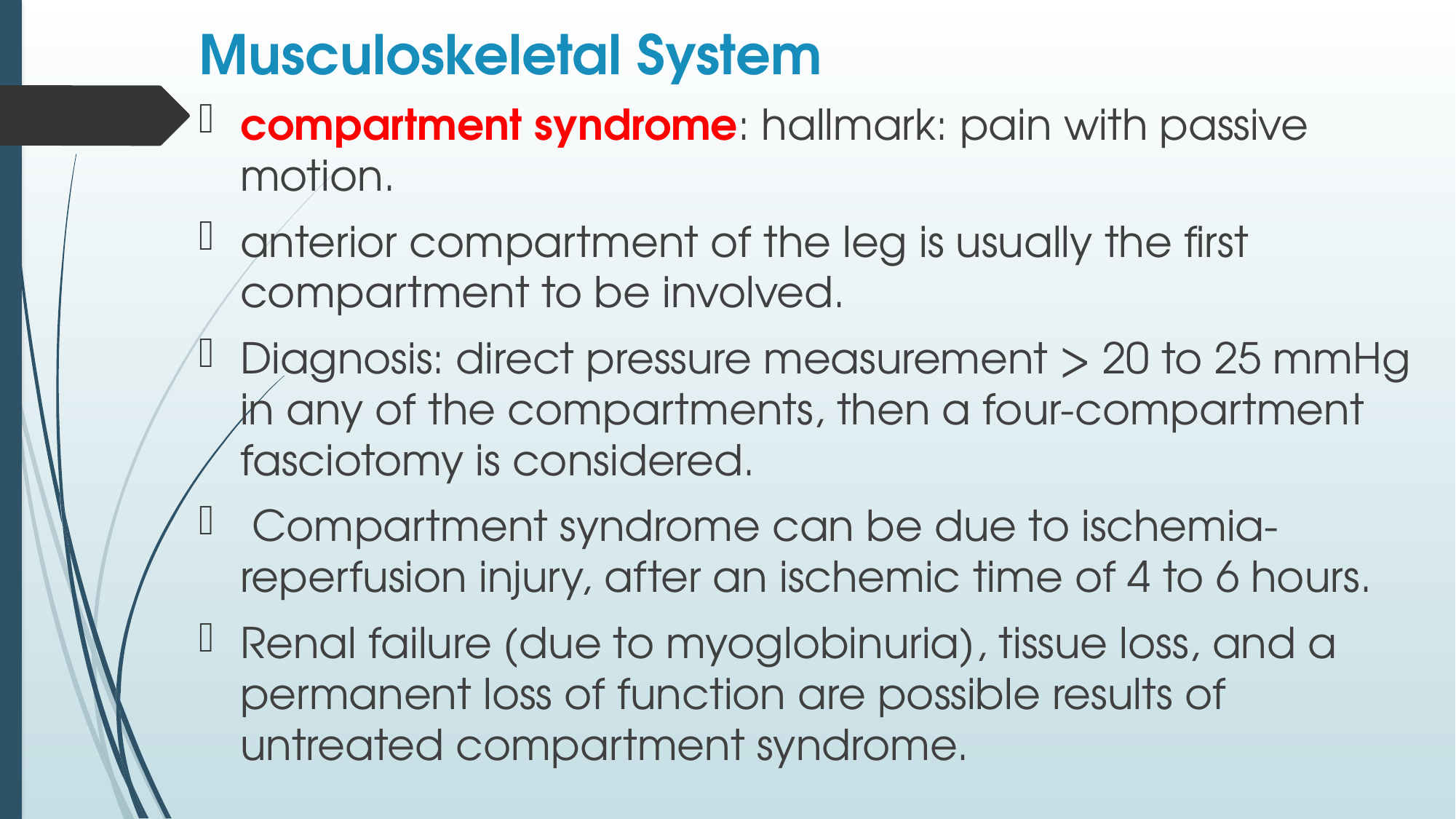

# Musculoskeletal System
compartment syndrome: hallmark: pain with passive motion.
anterior compartment of the leg is usually the first compartment to be involved.
Diagnosis: direct pressure measurement > 20 to 25 mmHg in any of the compartments, then a four-compartment fasciotomy is considered.
 Compartment syndrome can be due to ischemia-reperfusion injury, after an ischemic time of 4 to 6 hours.
Renal failure (due to myoglobinuria), tissue loss, and a permanent loss of function are possible results of untreated compartment syndrome.